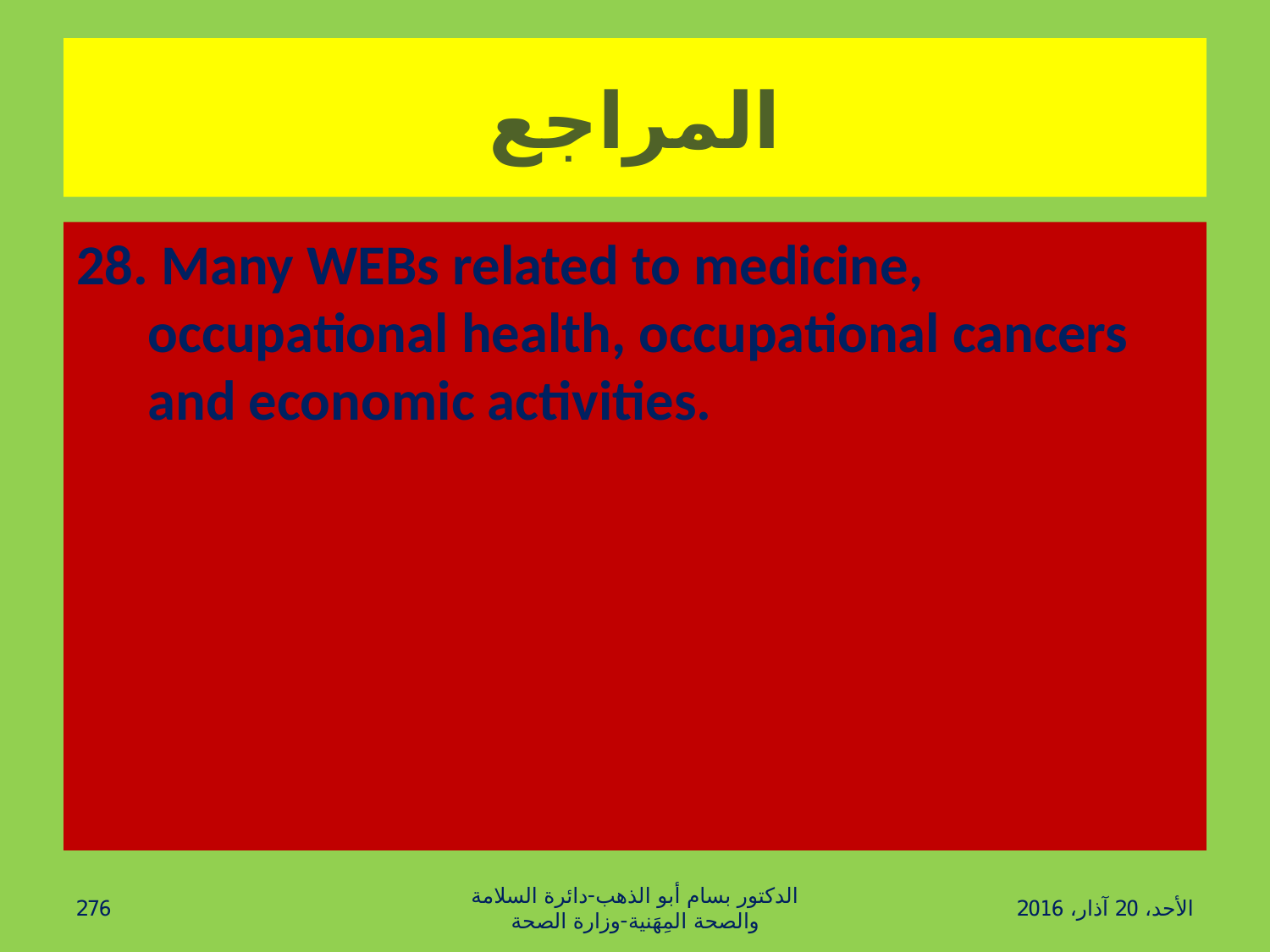

# المراجع
 Many WEBs related to medicine, occupational health, occupational cancers and economic activities.
276
الدكتور بسام أبو الذهب-دائرة السلامة والصحة المِهَنية-وزارة الصحة
الأحد، 20 آذار، 2016